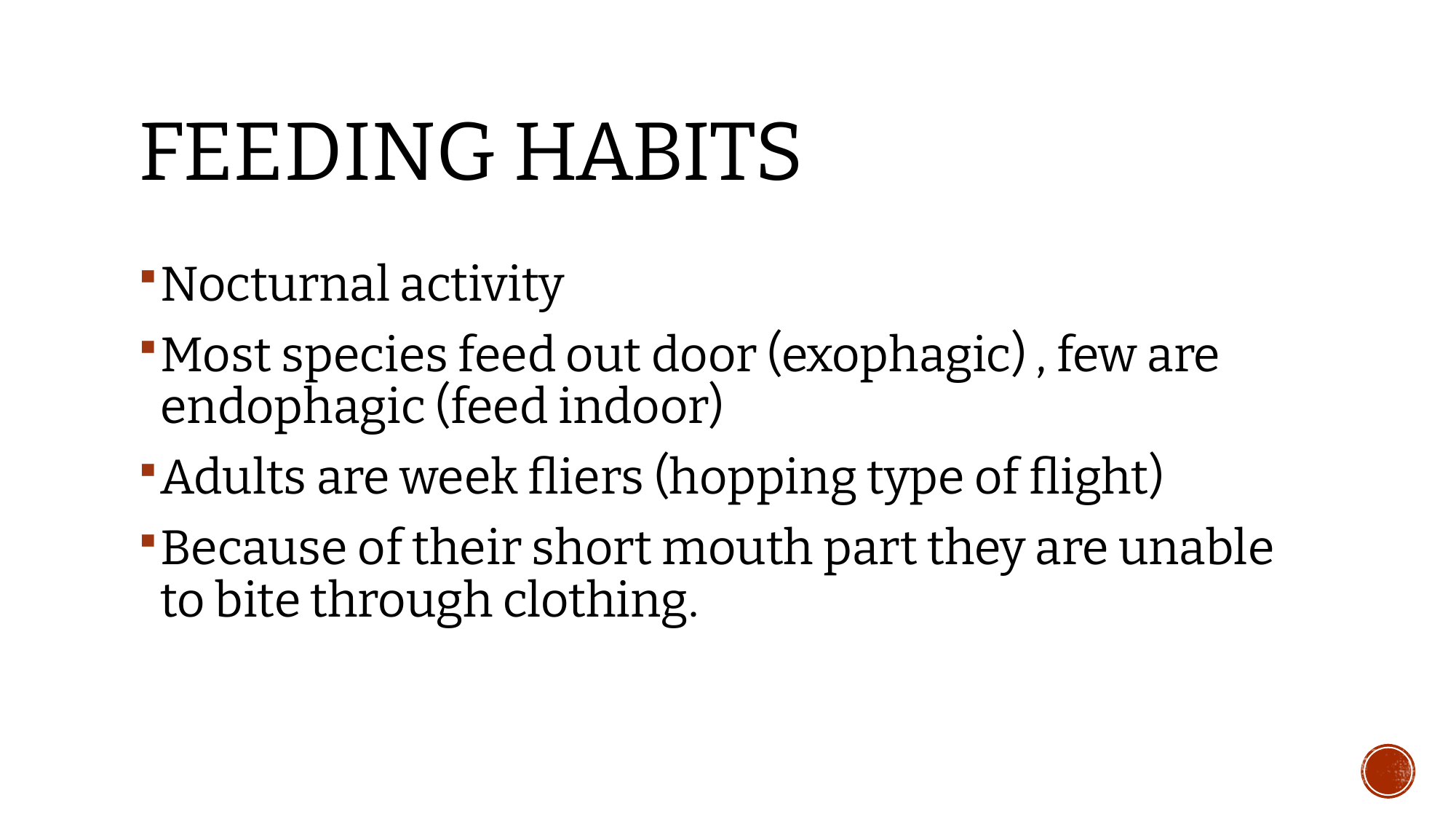

# Feeding habits
Nocturnal activity
Most species feed out door (exophagic) , few are endophagic (feed indoor)
Adults are week fliers (hopping type of flight)
Because of their short mouth part they are unable to bite through clothing.